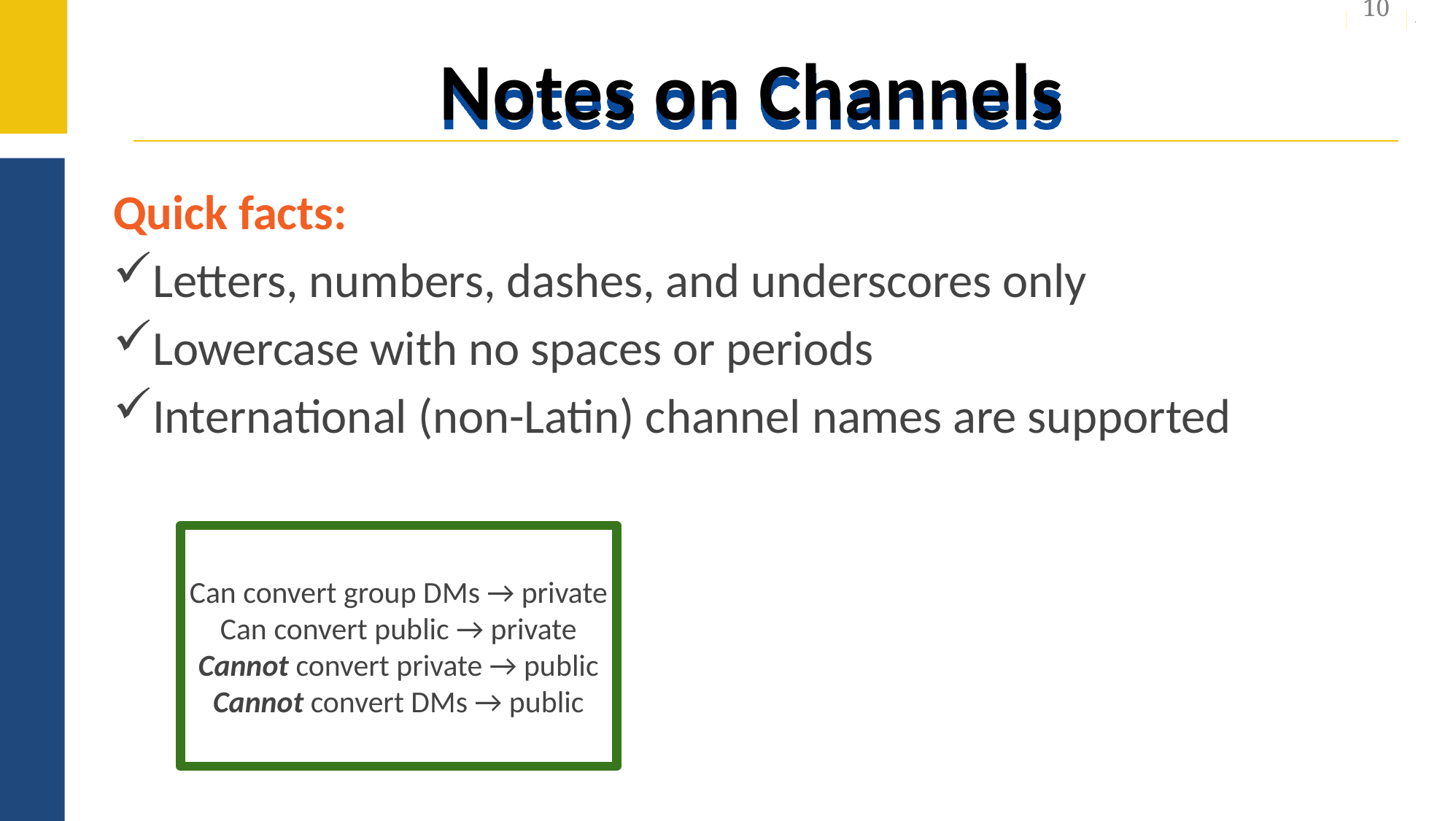

10
# Notes on Channels
Quick facts:
Letters, numbers, dashes, and underscores only
Lowercase with no spaces or periods
International (non-Latin) channel names are supported

Can convert group DMs → private
Can convert public → private
Cannot convert private → public
Cannot convert DMs → public